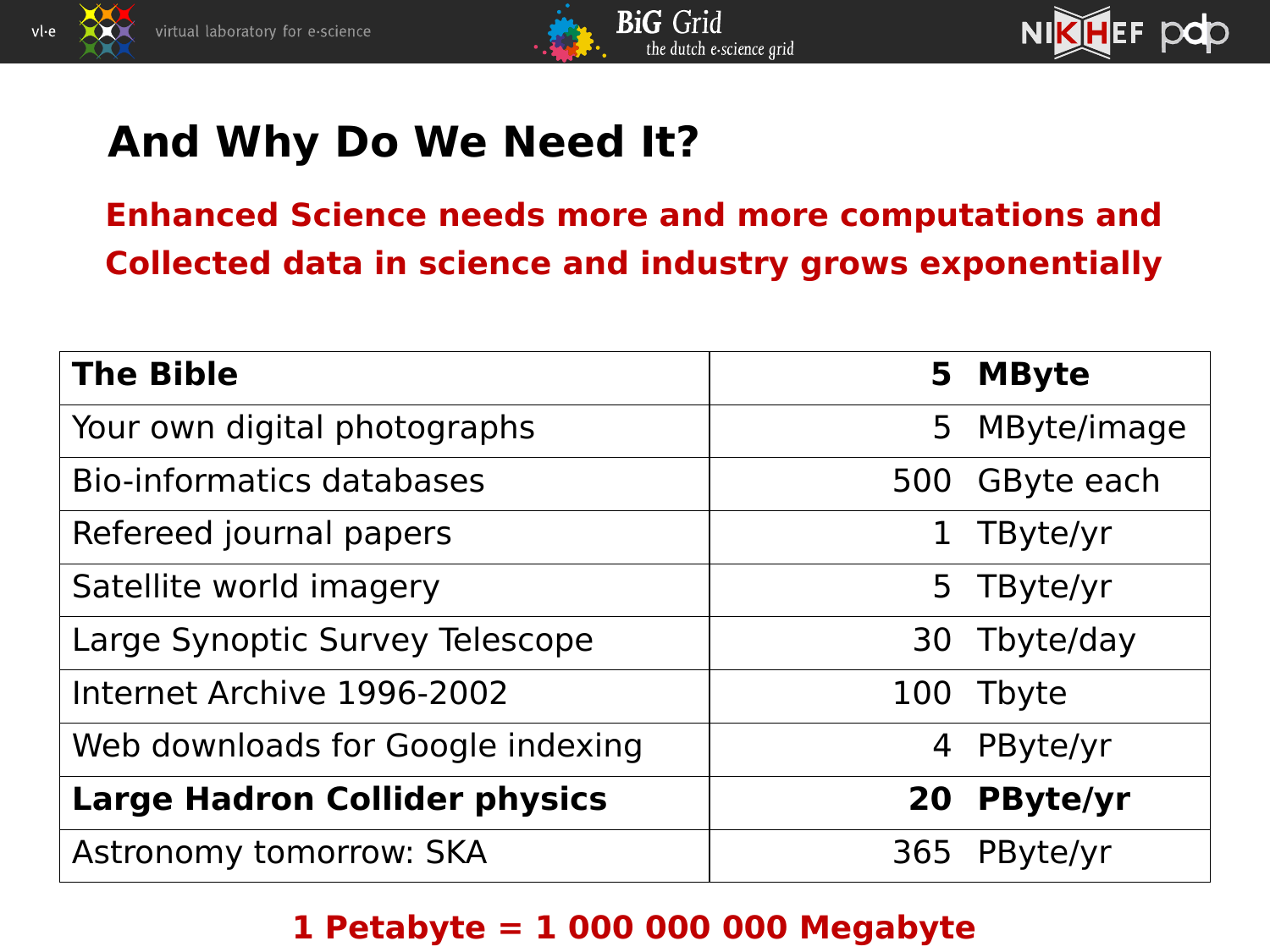

# And Why Do We Need It?
Enhanced Science needs more and more computations and
Collected data in science and industry grows exponentially
| The Bible | 5 | MByte |
| --- | --- | --- |
| Your own digital photographs | 5 | MByte/image |
| Bio-informatics databases | 500 | GByte each |
| Refereed journal papers | 1 | TByte/yr |
| Satellite world imagery | 5 | TByte/yr |
| Large Synoptic Survey Telescope | 30 | Tbyte/day |
| Internet Archive 1996-2002 | 100 | Tbyte |
| Web downloads for Google indexing | 4 | PByte/yr |
| Large Hadron Collider physics | 20 | PByte/yr |
| Astronomy tomorrow: SKA | 365 | PByte/yr |
1 Petabyte = 1 000 000 000 Megabyte